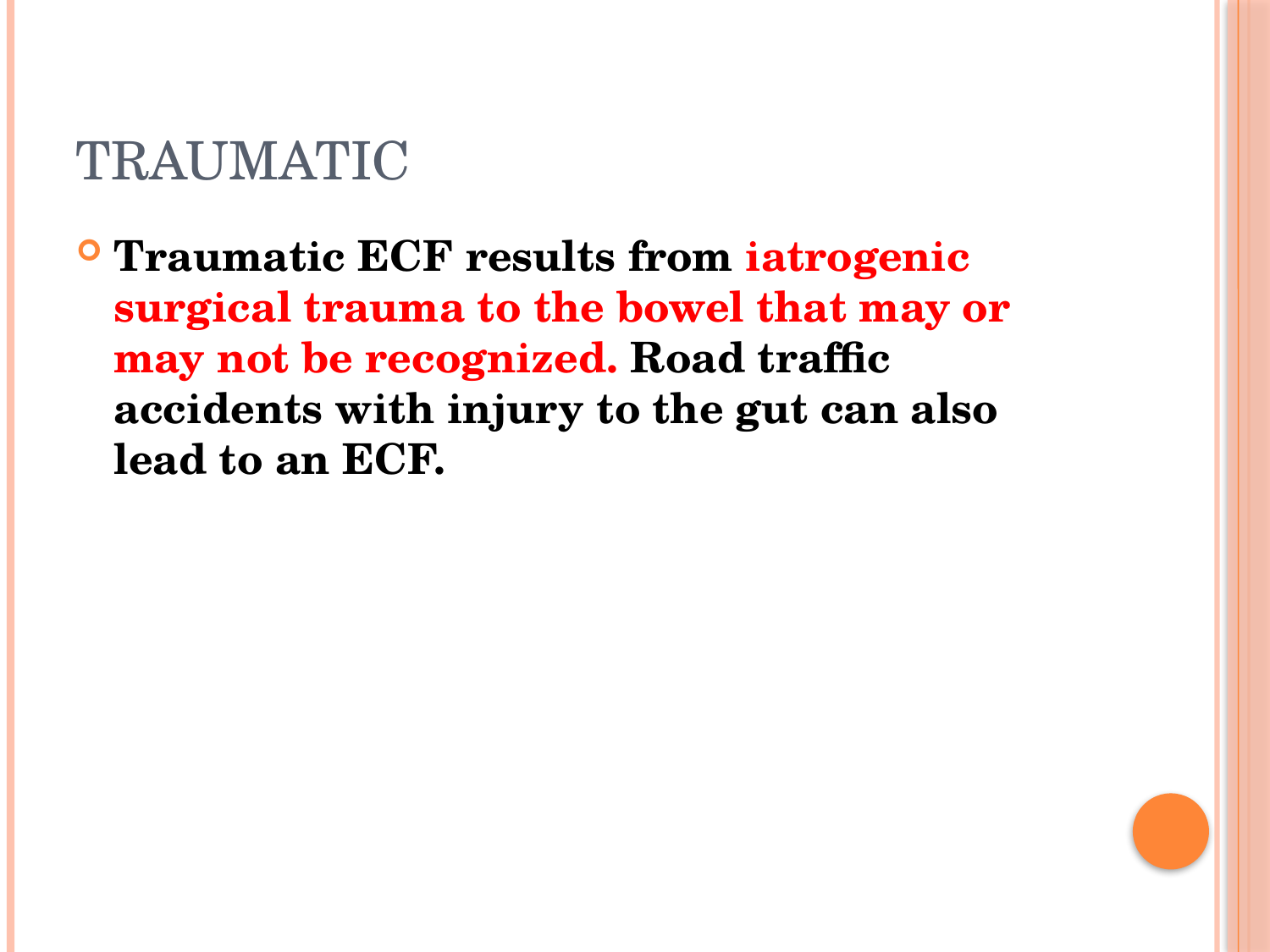

# Traumatic
Traumatic ECF results from iatrogenic surgical trauma to the bowel that may or may not be recognized. Road traffic accidents with injury to the gut can also lead to an ECF.